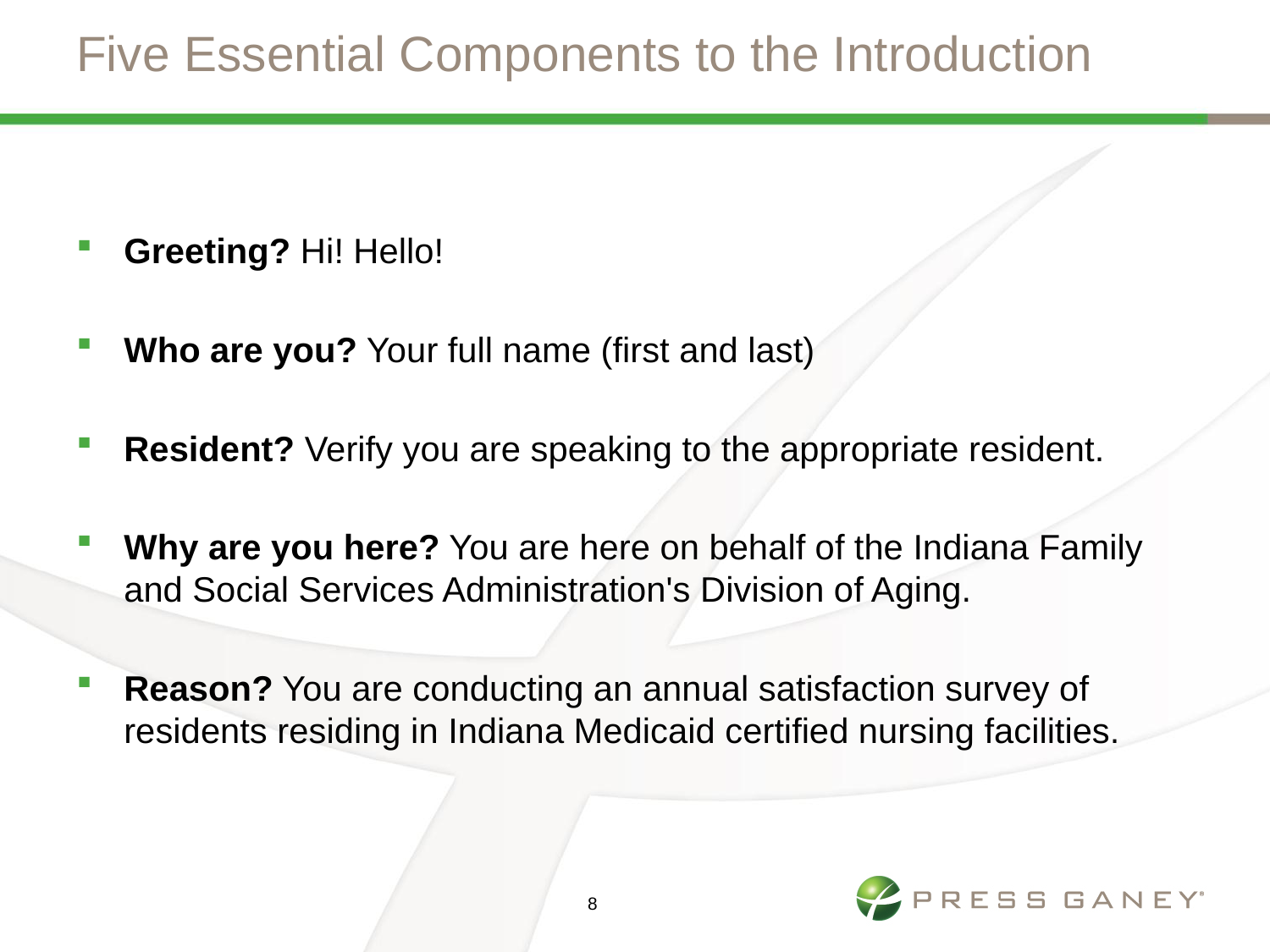

# Five Essential Components to the Introduction
Greeting? Hi! Hello!

Who are you? Your full name (first and last)

Resident? Verify you are speaking to the appropriate resident.

Why are you here? You are here on behalf of the Indiana Family and Social Services Administration's Division of Aging.

Reason? You are conducting an annual satisfaction survey of residents residing in Indiana Medicaid certified nursing facilities.